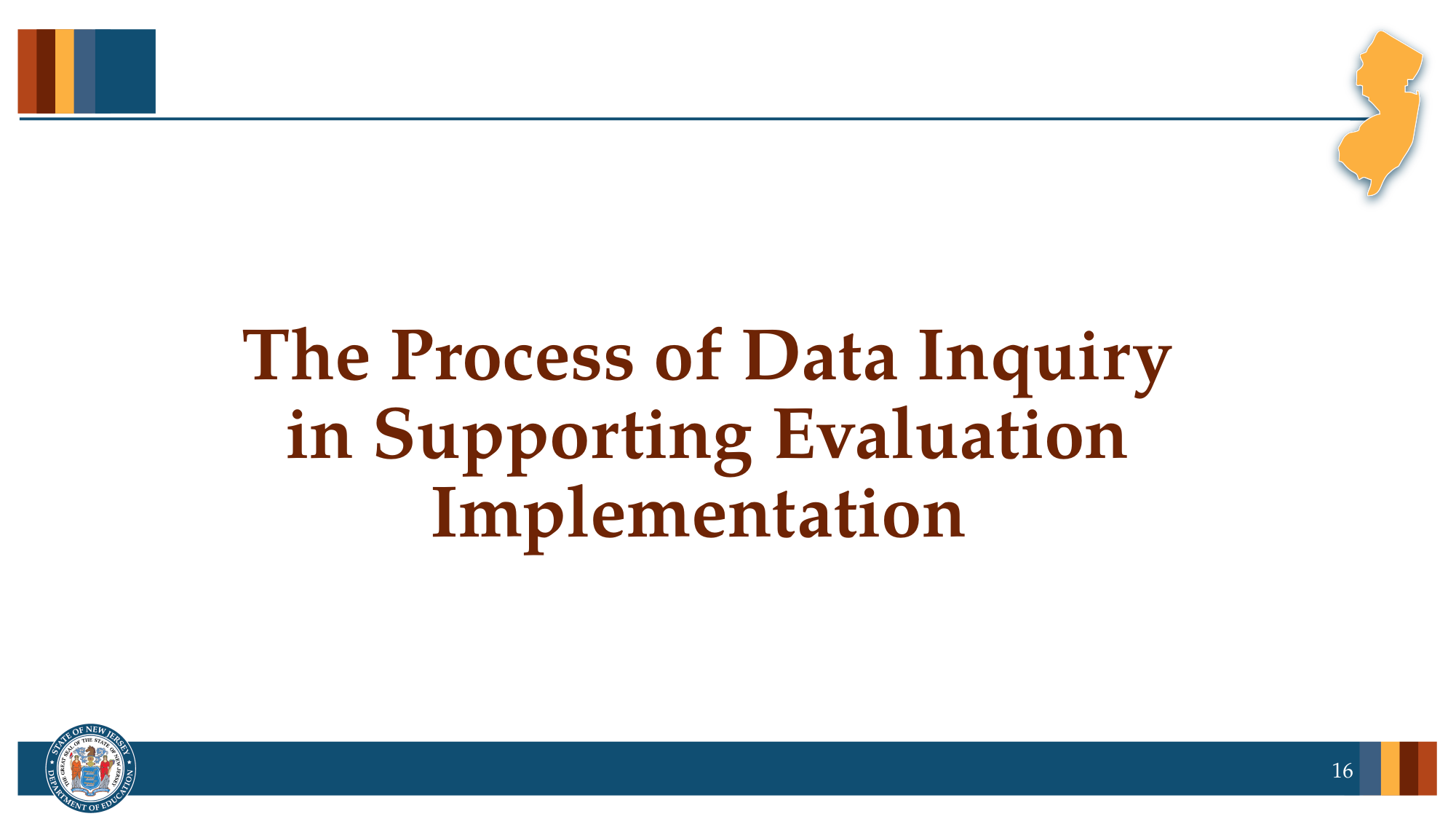

# The Process of Data Inquiry in Supporting Evaluation Implementation
16